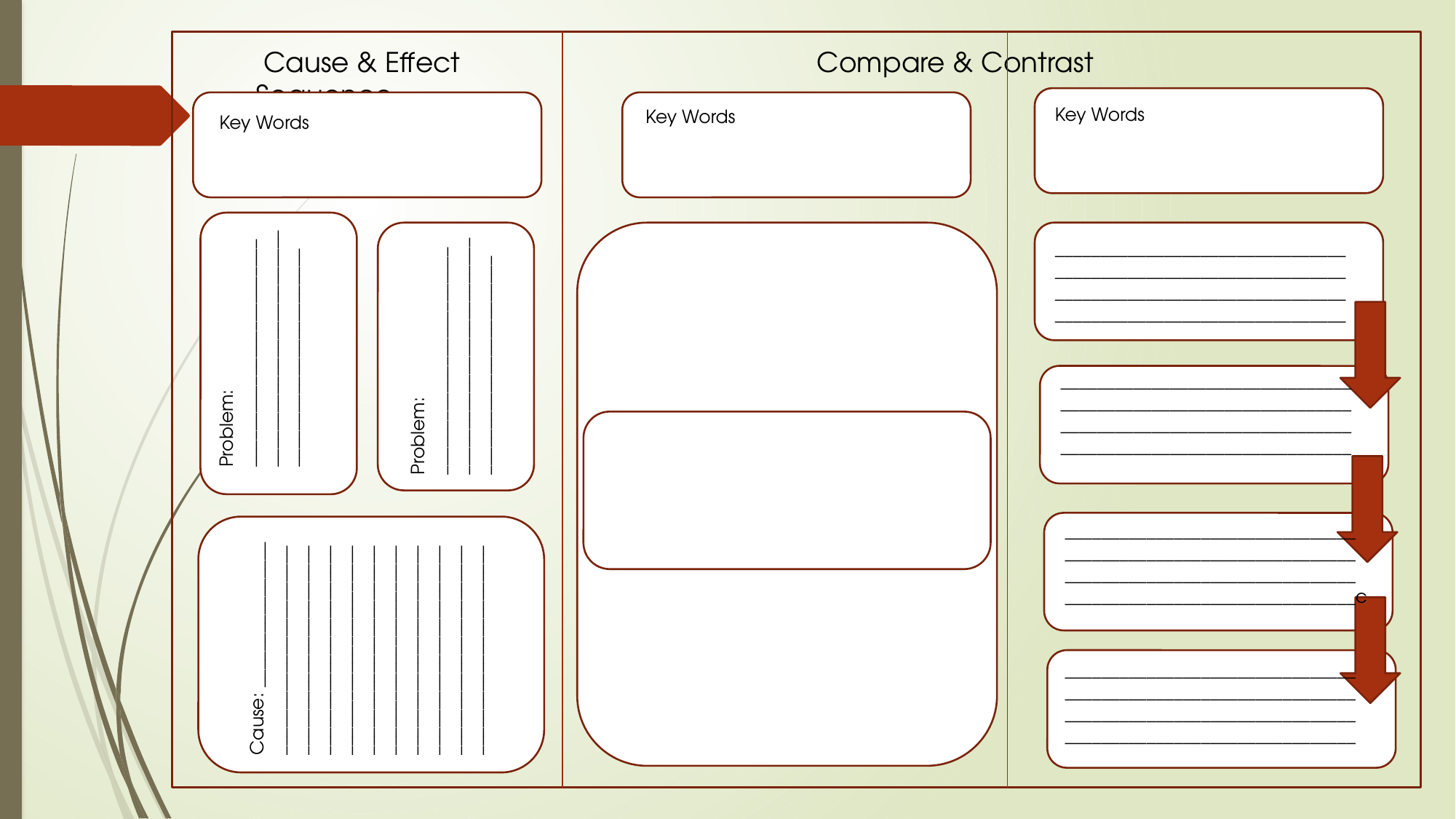

Cause & Effect			     Compare & Contrast 			           Sequence

Key Words
Key Words
Key Words

________________________________
________________________________
________________________________
________________________________

Problem: _________________________
__________________________________________________

Problem: _________________________
__________________________________________________
________________________________
________________________________
________________________________
________________________________

________________________________
________________________________
________________________________
________________________________c
Cause: ________________
______________________________________________ ______________________________________________ ______________________________________________ ______________________________________________ ______________________________________________

________________________________
________________________________
________________________________
________________________________